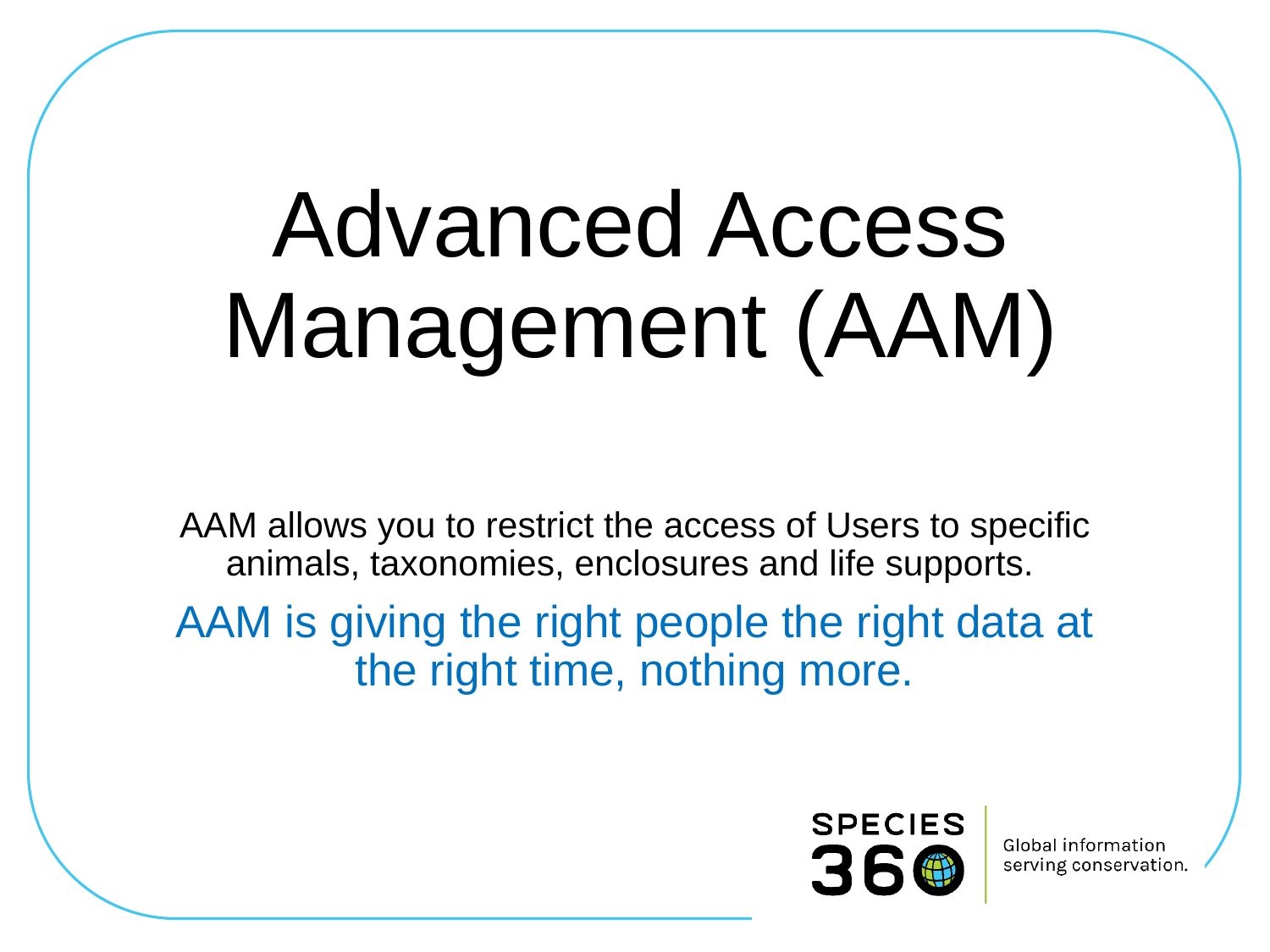

# Advanced Access Management (AAM)

AAM allows you to restrict the access of Users to specific animals, taxonomies, enclosures and life supports.
AAM is giving the right people the right data at the right time, nothing more.